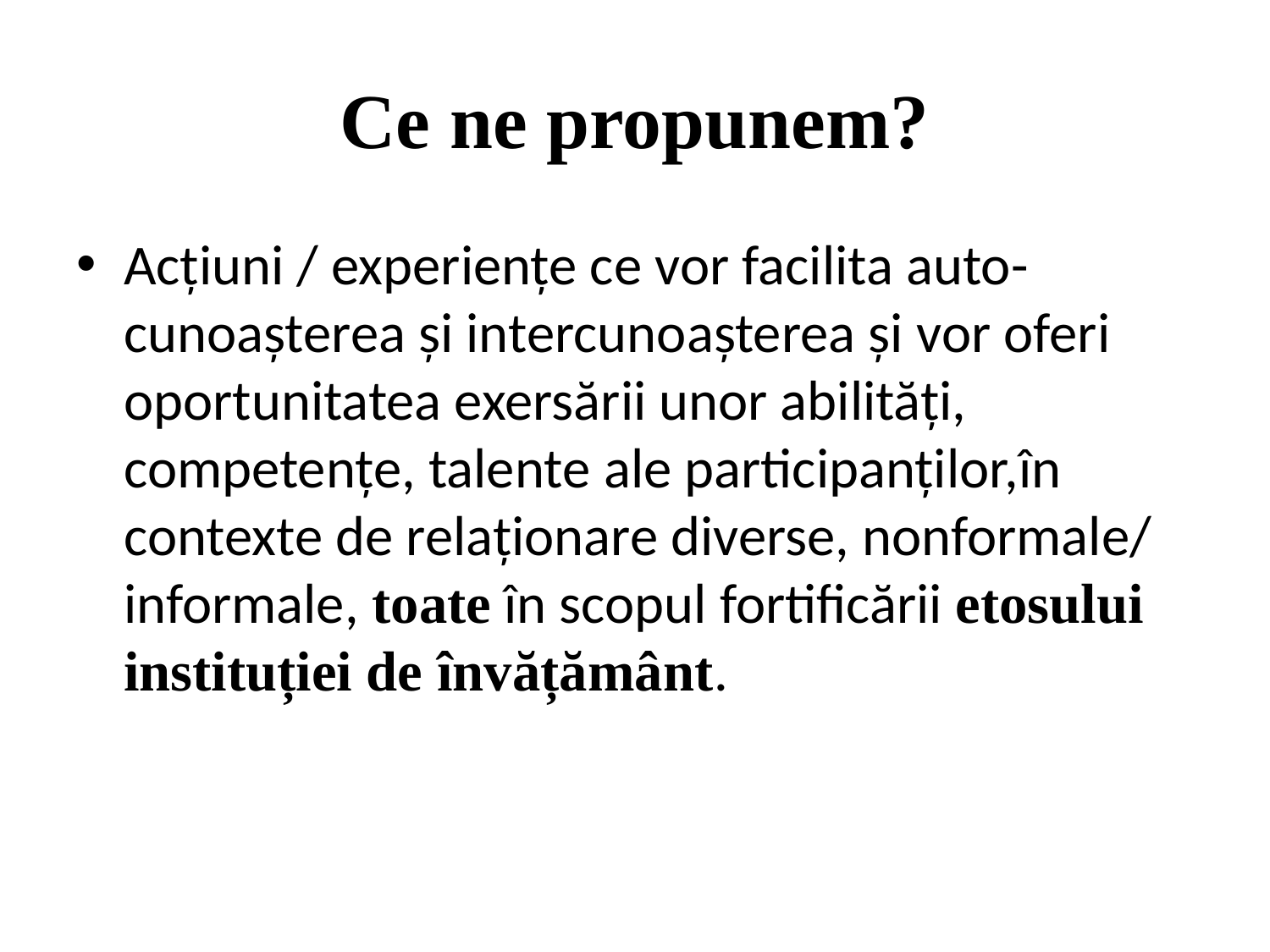

# Ce ne propunem?
Acțiuni / experiențe ce vor facilita auto-cunoașterea și intercunoașterea și vor oferi oportunitatea exersării unor abilități, competențe, talente ale participanților,în contexte de relaționare diverse, nonformale/ informale, toate în scopul fortificării etosului instituției de învățământ.